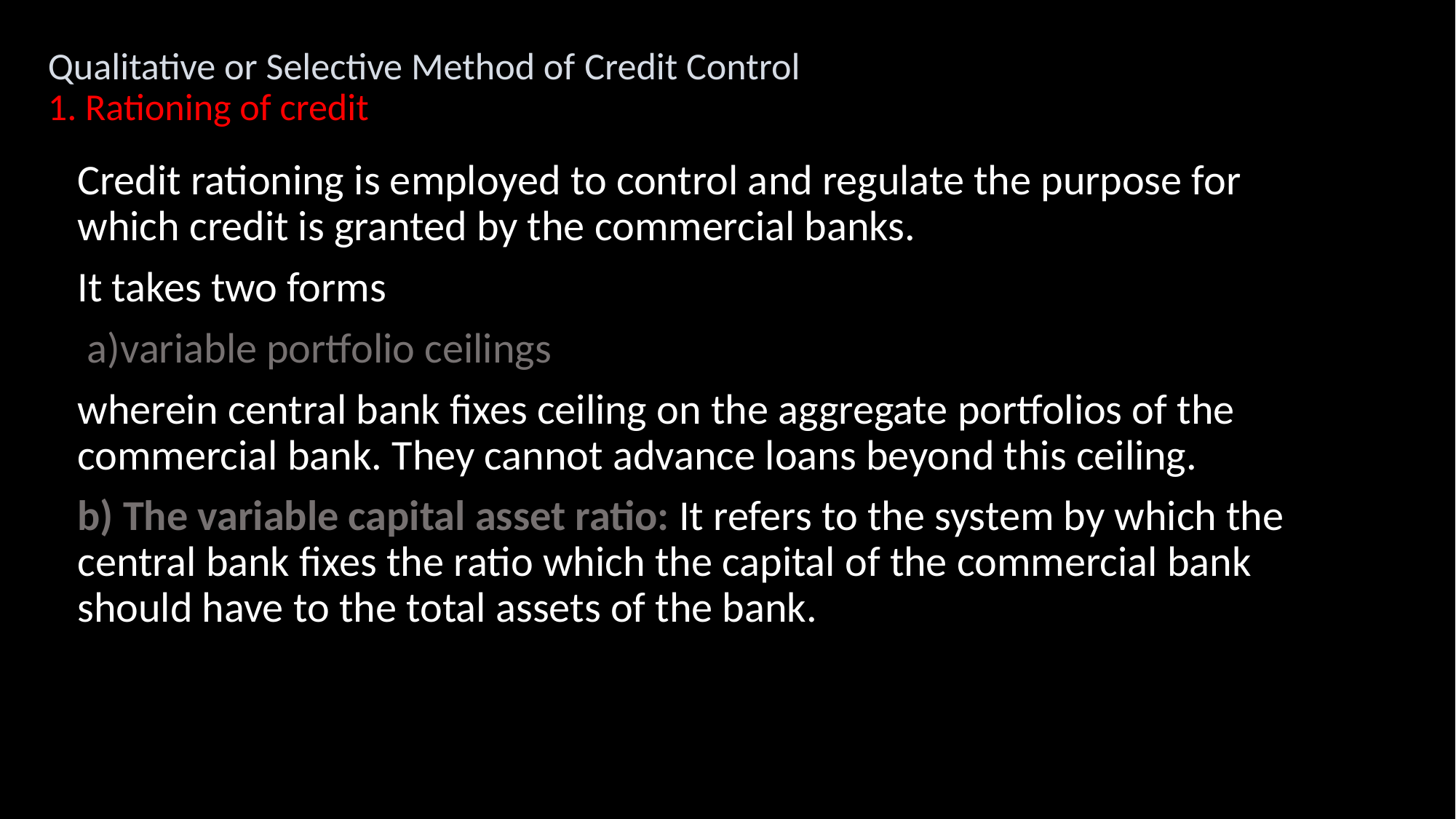

# Qualitative or Selective Method of Credit Control 1. Rationing of credit
Credit rationing is employed to control and regulate the purpose for which credit is granted by the commercial banks.
It takes two forms
 a)variable portfolio ceilings
wherein central bank fixes ceiling on the aggregate portfolios of the commercial bank. They cannot advance loans beyond this ceiling.
b) The variable capital asset ratio: It refers to the system by which the central bank fixes the ratio which the capital of the commercial bank should have to the total assets of the bank.